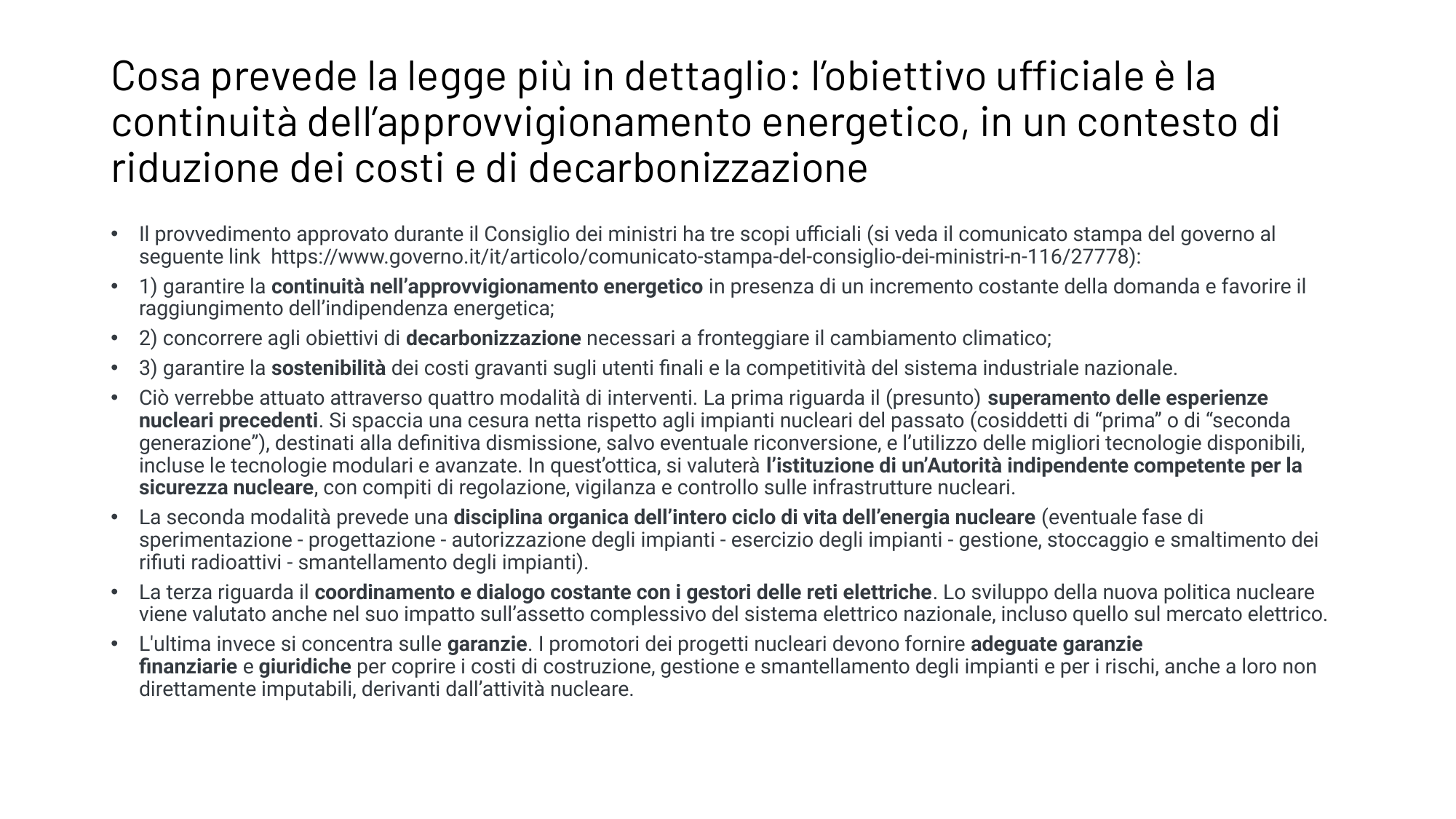

# Cosa prevede la legge più in dettaglio: l’obiettivo ufficiale è la continuità dell’approvvigionamento energetico, in un contesto di riduzione dei costi e di decarbonizzazione
Il provvedimento approvato durante il Consiglio dei ministri ha tre scopi ufficiali (si veda il comunicato stampa del governo al seguente link  https://www.governo.it/it/articolo/comunicato-stampa-del-consiglio-dei-ministri-n-116/27778):
1) garantire la continuità nell’approvvigionamento energetico in presenza di un incremento costante della domanda e favorire il raggiungimento dell’indipendenza energetica;
2) concorrere agli obiettivi di decarbonizzazione necessari a fronteggiare il cambiamento climatico;
3) garantire la sostenibilità dei costi gravanti sugli utenti finali e la competitività del sistema industriale nazionale.
Ciò verrebbe attuato attraverso quattro modalità di interventi. La prima riguarda il (presunto) superamento delle esperienze nucleari precedenti. Si spaccia una cesura netta rispetto agli impianti nucleari del passato (cosiddetti di “prima” o di “seconda generazione”), destinati alla definitiva dismissione, salvo eventuale riconversione, e l’utilizzo delle migliori tecnologie disponibili, incluse le tecnologie modulari e avanzate. In quest’ottica, si valuterà l’istituzione di un’Autorità indipendente competente per la sicurezza nucleare, con compiti di regolazione, vigilanza e controllo sulle infrastrutture nucleari.
La seconda modalità prevede una disciplina organica dell’intero ciclo di vita dell’energia nucleare (eventuale fase di sperimentazione - progettazione - autorizzazione degli impianti - esercizio degli impianti - gestione, stoccaggio e smaltimento dei rifiuti radioattivi - smantellamento degli impianti).
La terza riguarda il coordinamento e dialogo costante con i gestori delle reti elettriche. Lo sviluppo della nuova politica nucleare viene valutato anche nel suo impatto sull’assetto complessivo del sistema elettrico nazionale, incluso quello sul mercato elettrico.
L'ultima invece si concentra sulle garanzie. I promotori dei progetti nucleari devono fornire adeguate garanzie finanziarie e giuridiche per coprire i costi di costruzione, gestione e smantellamento degli impianti e per i rischi, anche a loro non direttamente imputabili, derivanti dall’attività nucleare.